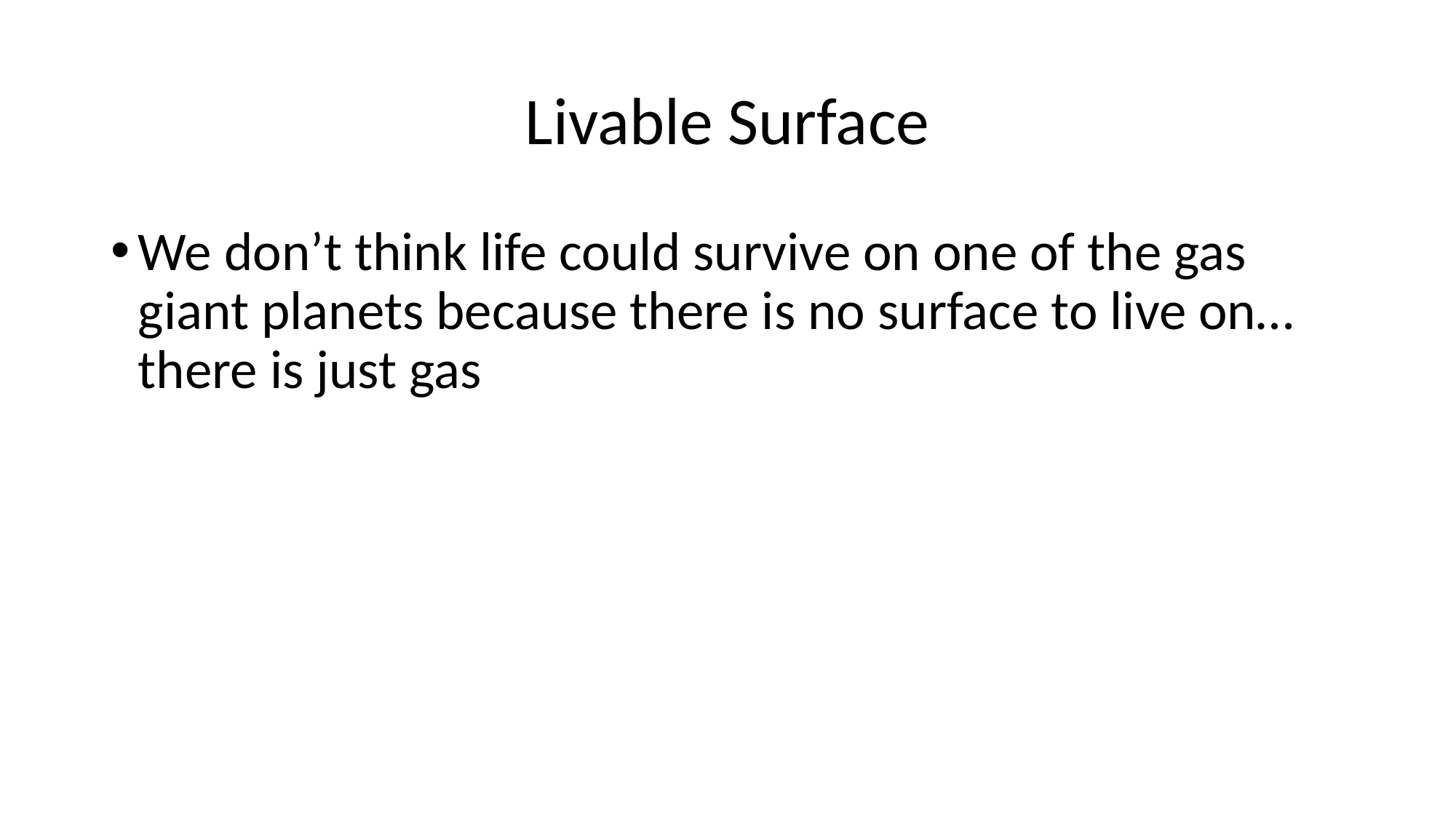

# Livable Surface
We don’t think life could survive on one of the gas giant planets because there is no surface to live on…there is just gas